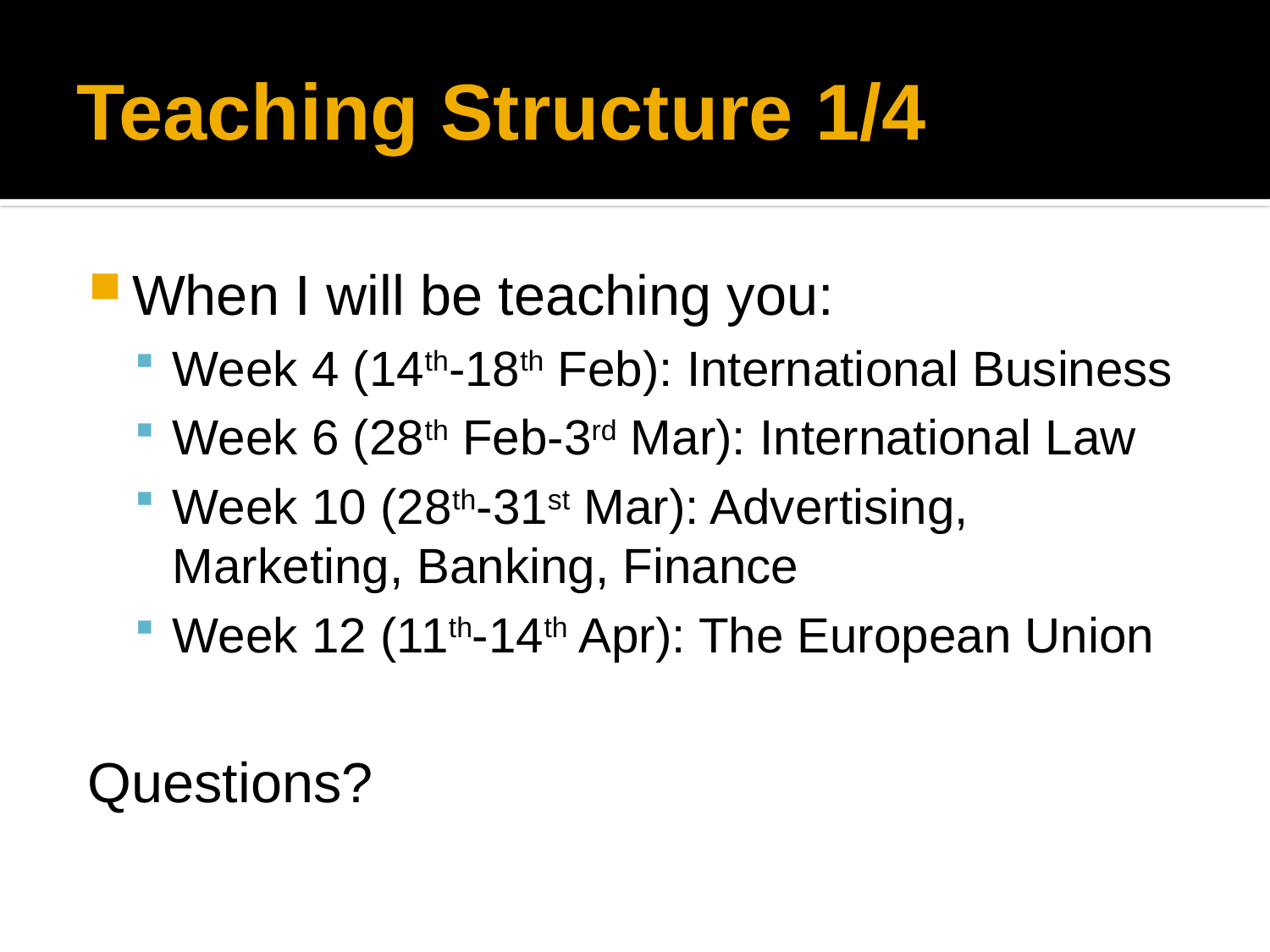

# Teaching Structure 1/4
When I will be teaching you:
Week 4 (14th-18th Feb): International Business
Week 6 (28th Feb-3rd Mar): International Law
Week 10 (28th-31st Mar): Advertising, Marketing, Banking, Finance
Week 12 (11th-14th Apr): The European Union

Questions?